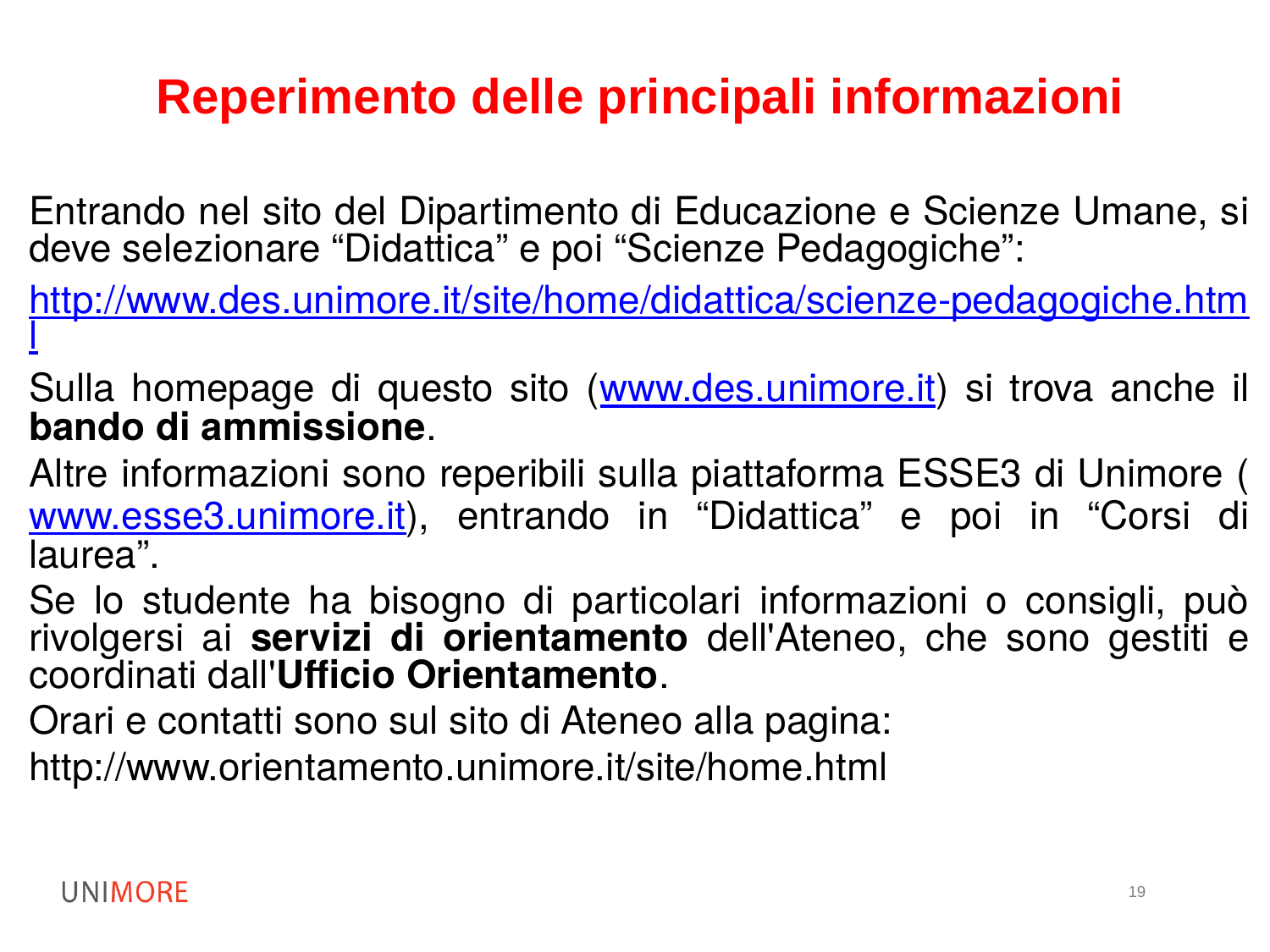

Reperimento delle principali informazioni
Entrando nel sito del Dipartimento di Educazione e Scienze Umane, si deve selezionare “Didattica” e poi “Scienze Pedagogiche”:
http://www.des.unimore.it/site/home/didattica/scienze-pedagogiche.html
Sulla homepage di questo sito (www.des.unimore.it) si trova anche il bando di ammissione.
Altre informazioni sono reperibili sulla piattaforma ESSE3 di Unimore (www.esse3.unimore.it), entrando in “Didattica” e poi in “Corsi di laurea”.
Se lo studente ha bisogno di particolari informazioni o consigli, può rivolgersi ai servizi di orientamento dell'Ateneo, che sono gestiti e coordinati dall'Ufficio Orientamento.
Orari e contatti sono sul sito di Ateneo alla pagina:
http://www.orientamento.unimore.it/site/home.html
19